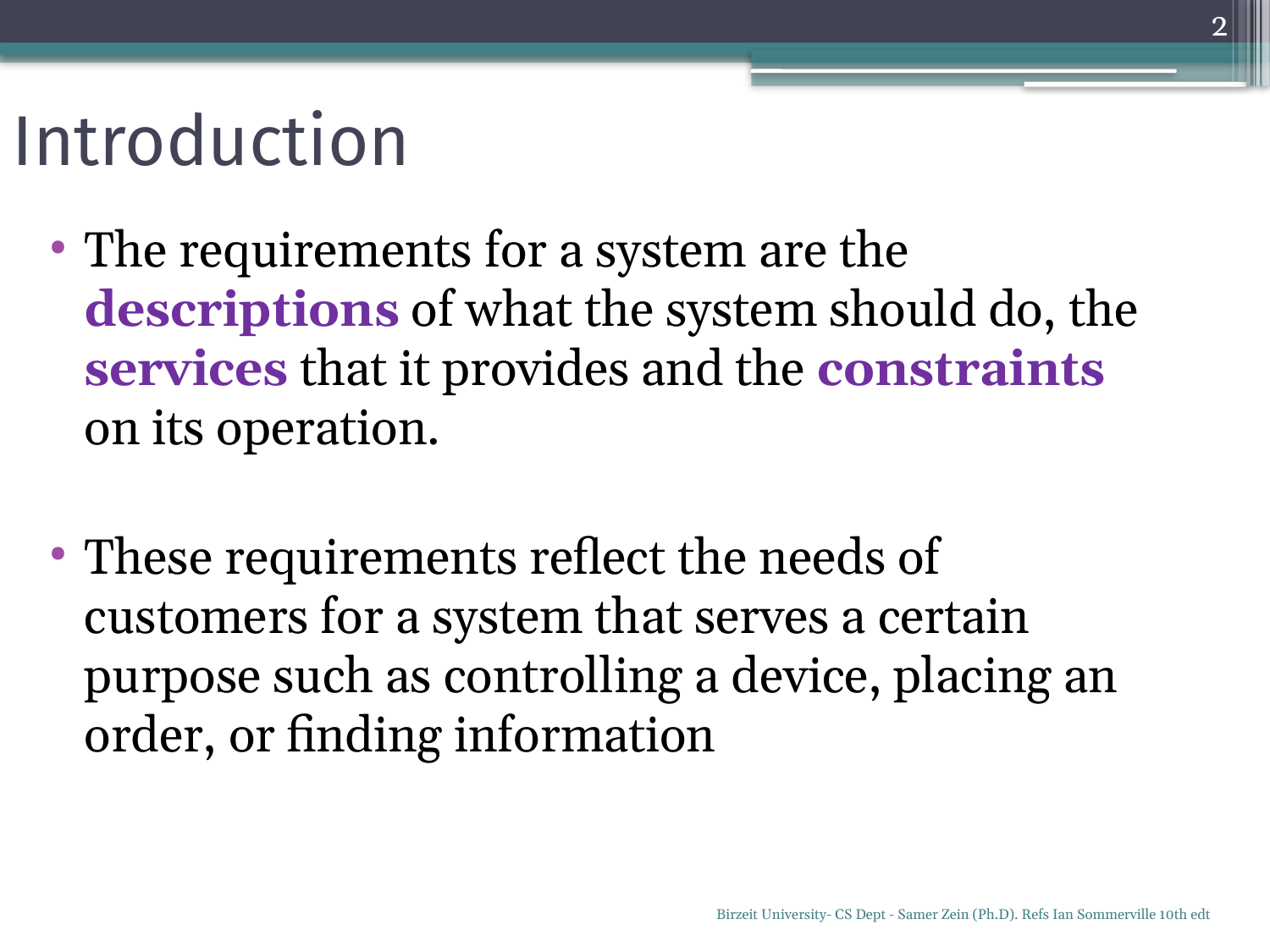

2
# Introduction
The requirements for a system are the descriptions of what the system should do, the services that it provides and the constraints on its operation.

These requirements reflect the needs of customers for a system that serves a certain purpose such as controlling a device, placing an order, or finding information
Birzeit University- CS Dept - Samer Zein (Ph.D). Refs Ian Sommerville 10th edt